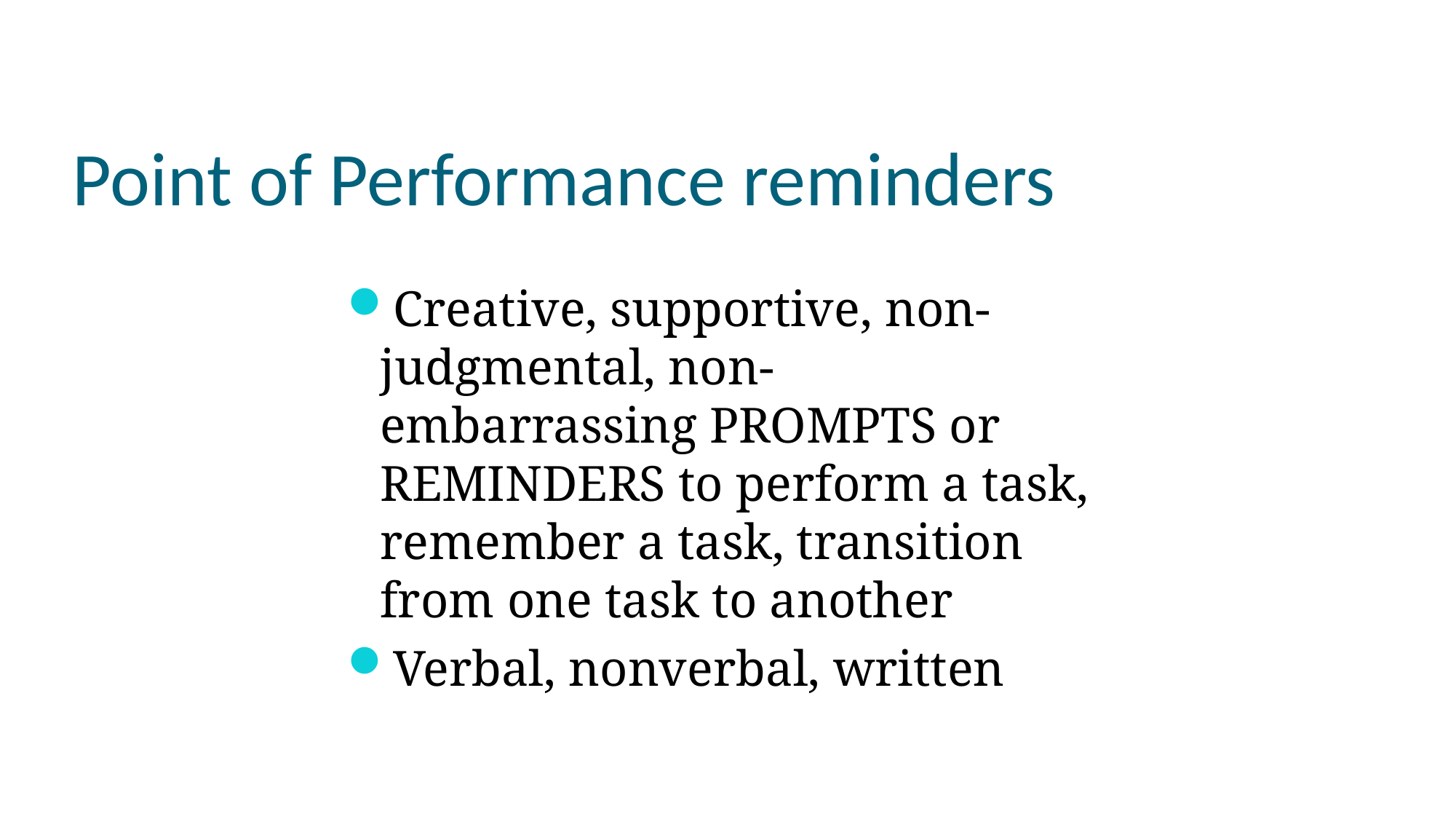

# Point of Performance reminders
Creative, supportive, non-judgmental, non-embarrassing PROMPTS or REMINDERS to perform a task, remember a task, transition from one task to another
Verbal, nonverbal, written